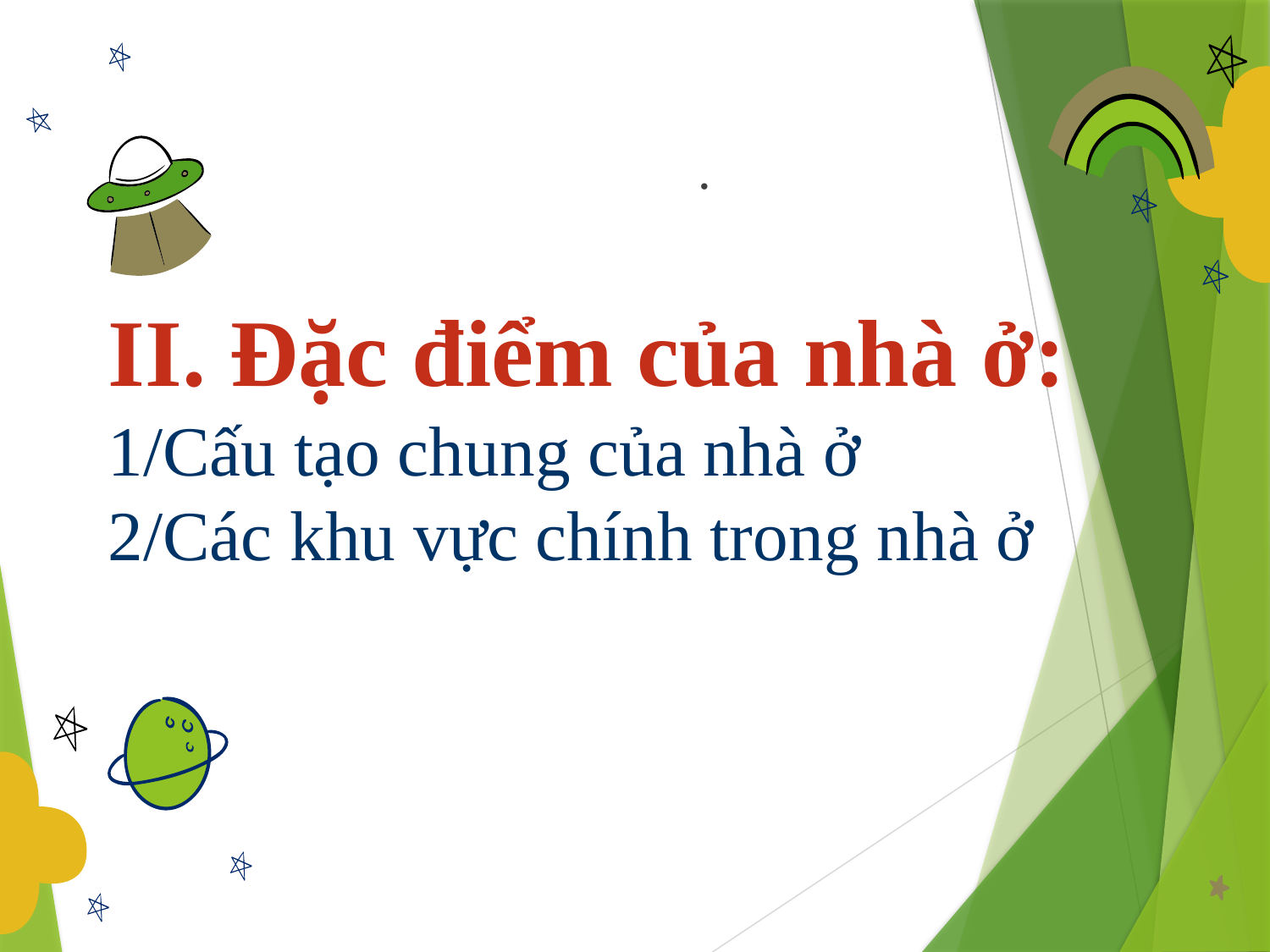

II. Đặc điểm của nhà ở:
1/Cấu tạo chung của nhà ở
2/Các khu vực chính trong nhà ở

# .